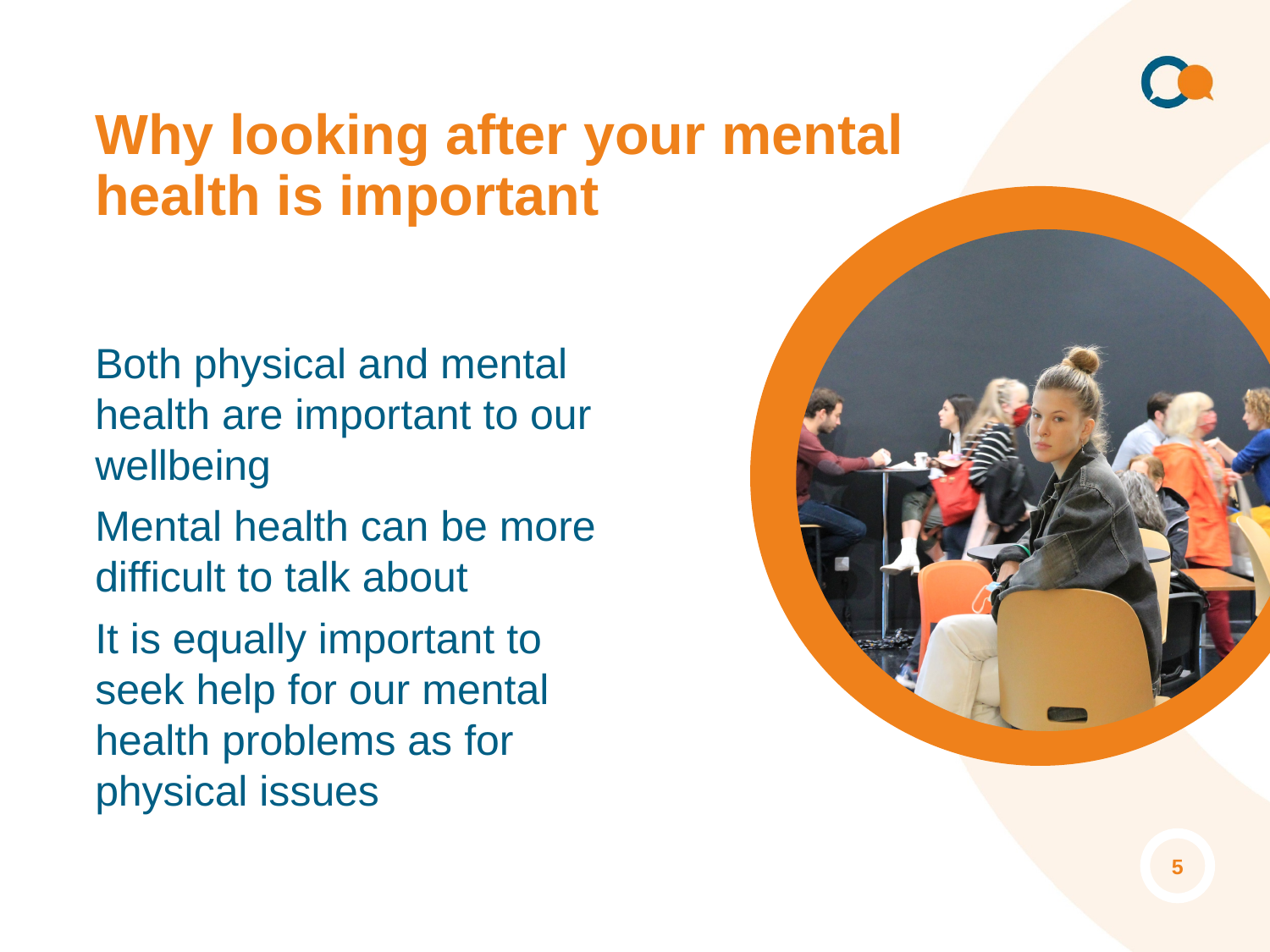

# Why looking after your mental health is important

Both physical and mental health are important to our wellbeing
Mental health can be more difficult to talk about
It is equally important to seek help for our mental health problems as for physical issues

5